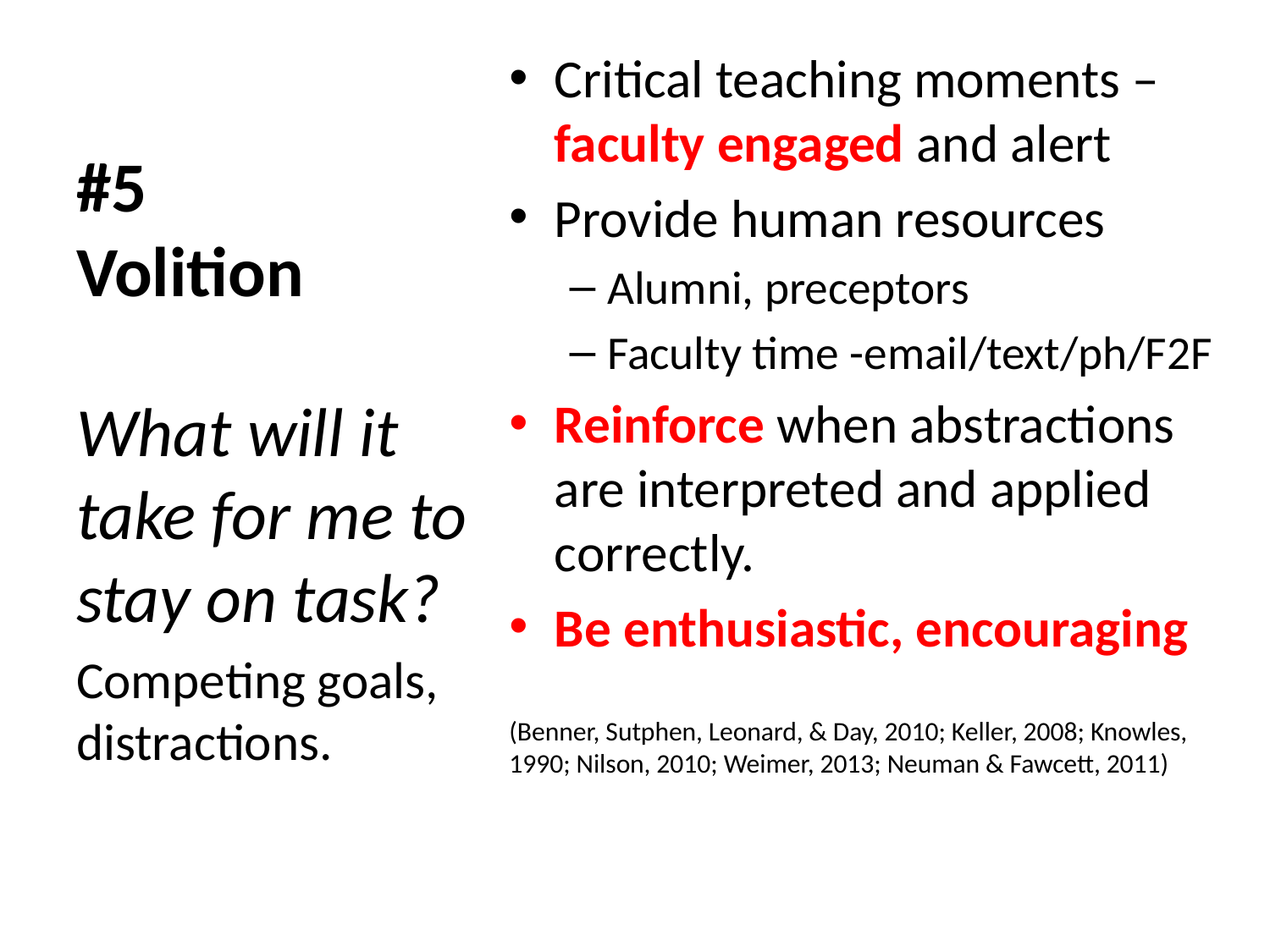

# #5 Volition
Critical teaching moments – faculty engaged and alert
Provide human resources
Alumni, preceptors
Faculty time -email/text/ph/F2F
Reinforce when abstractions are interpreted and applied correctly.
Be enthusiastic, encouraging

(Benner, Sutphen, Leonard, & Day, 2010; Keller, 2008; Knowles, 1990; Nilson, 2010; Weimer, 2013; Neuman & Fawcett, 2011)

What will it take for me to stay on task?
Competing goals, distractions.